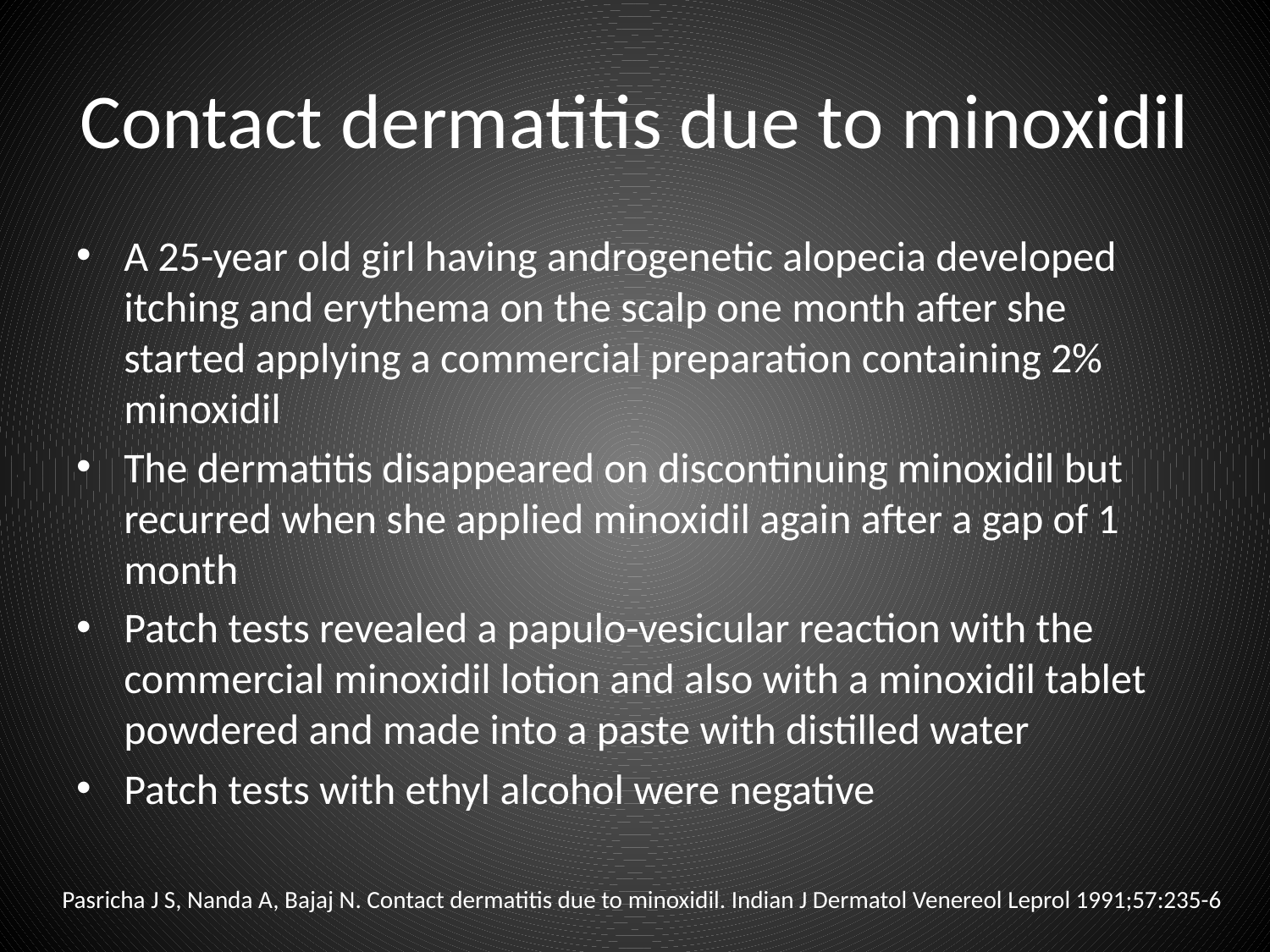

# Contact dermatitis due to minoxidil
A 25-year old girl having androgenetic alopecia developed itching and erythema on the scalp one month after she started applying a commercial preparation containing 2% minoxidil
The dermatitis disappeared on discontinuing minoxidil but recurred when she applied minoxidil again after a gap of 1 month
Patch tests revealed a papulo-vesicular reaction with the commercial minoxidil lotion and also with a minoxidil tablet powdered and made into a paste with distilled water
Patch tests with ethyl alcohol were negative
Pasricha J S, Nanda A, Bajaj N. Contact dermatitis due to minoxidil. Indian J Dermatol Venereol Leprol 1991;57:235-6